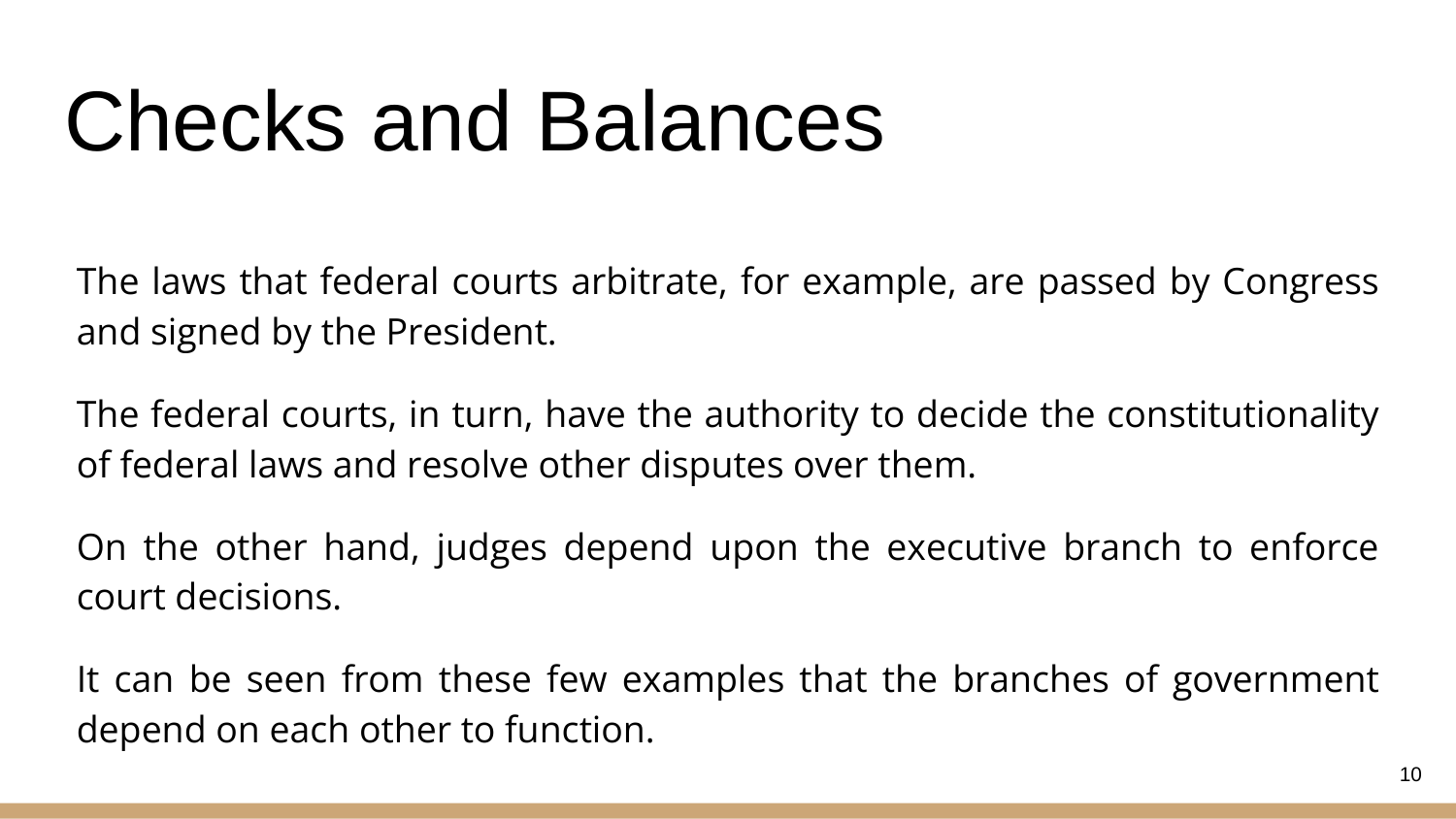

# Checks and Balances
The laws that federal courts arbitrate, for example, are passed by Congress and signed by the President.
The federal courts, in turn, have the authority to decide the constitutionality of federal laws and resolve other disputes over them.
On the other hand, judges depend upon the executive branch to enforce court decisions.
It can be seen from these few examples that the branches of government depend on each other to function.
10